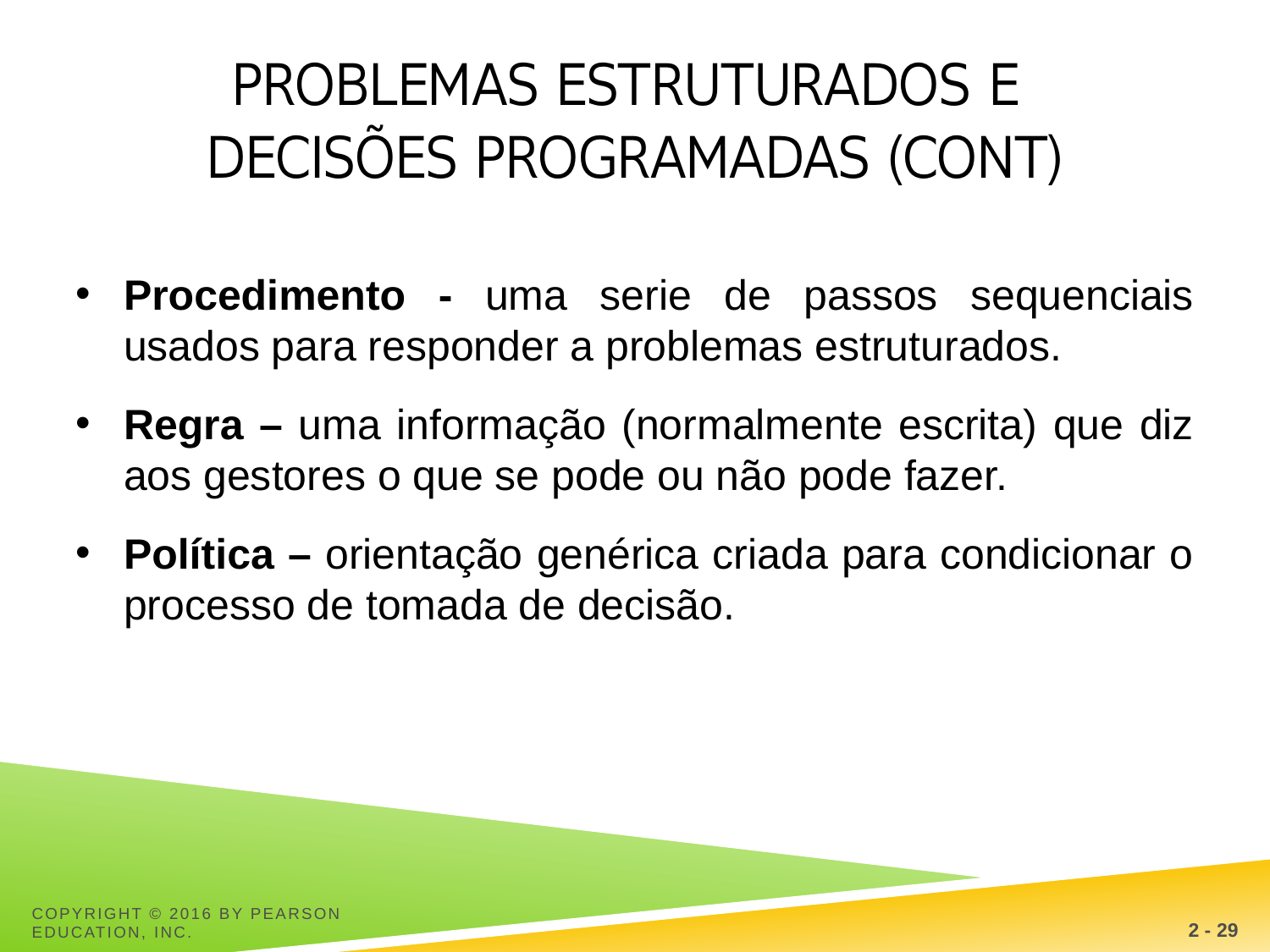

# PROBLEMAS ESTRUTURADOS E DECISÕES PROGRAMADAS (CONT)
Procedimento - uma serie de passos sequenciais usados para responder a problemas estruturados.

Regra – uma informação (normalmente escrita) que diz aos gestores o que se pode ou não pode fazer.

Política – orientação genérica criada para condicionar o processo de tomada de decisão.
2 - 29
Copyright © 2016 by Pearson Education, Inc.